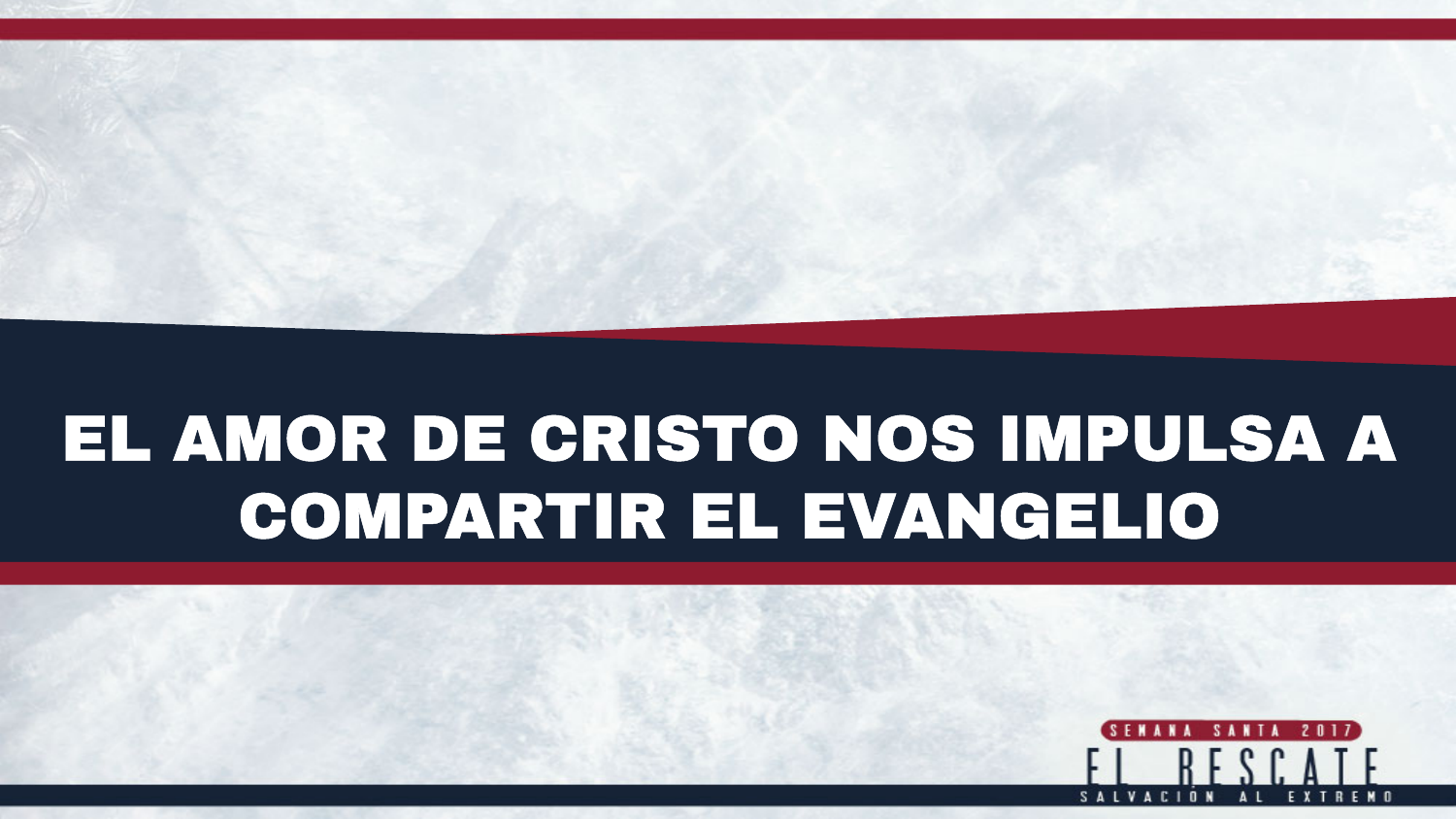

EL AMOR DE CRISTO NOS IMPULSA A COMPARTIR EL EVANGELIO